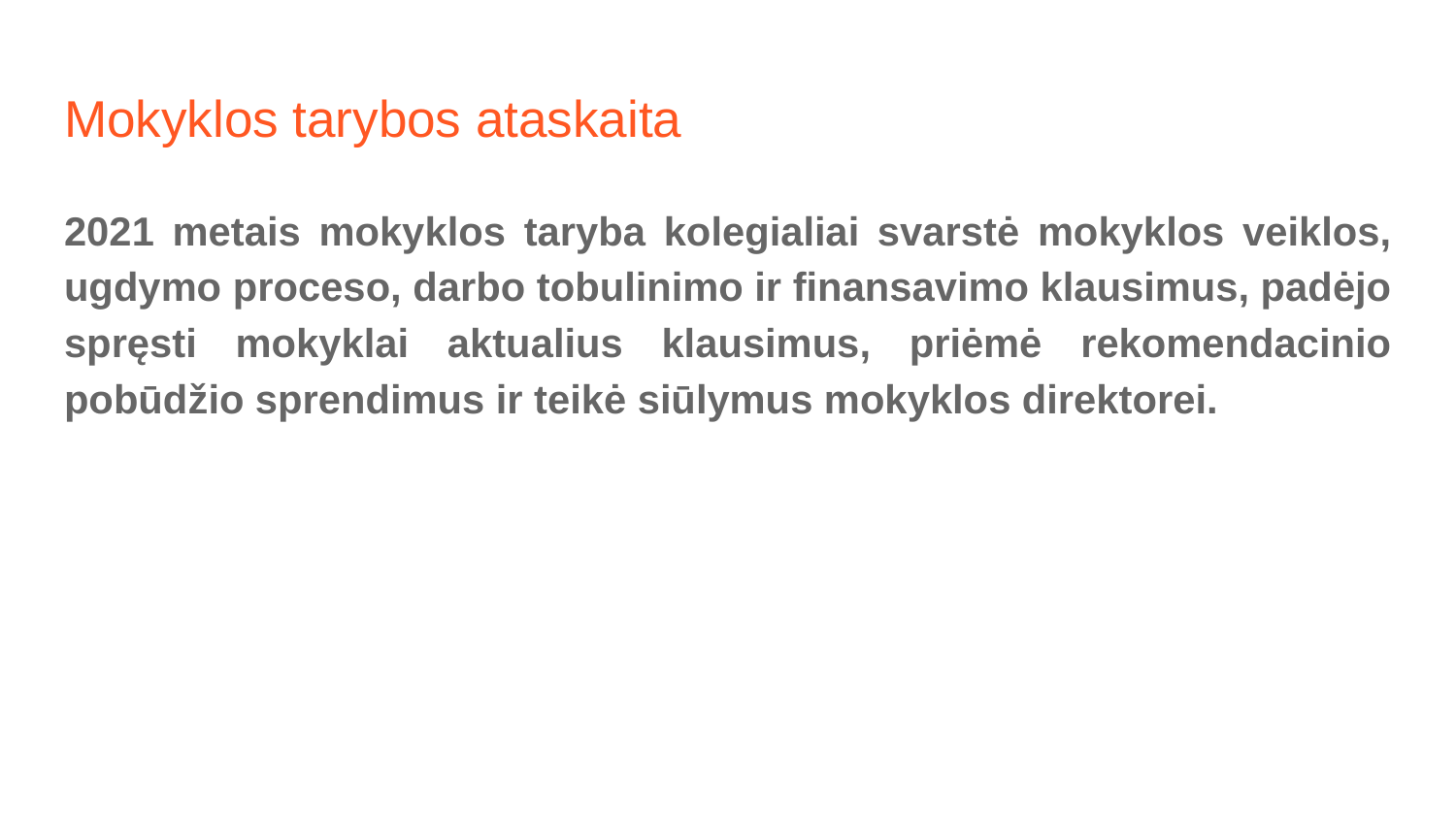

# Mokyklos tarybos ataskaita
2021 metais mokyklos taryba kolegialiai svarstė mokyklos veiklos, ugdymo proceso, darbo tobulinimo ir finansavimo klausimus, padėjo spręsti mokyklai aktualius klausimus, priėmė rekomendacinio pobūdžio sprendimus ir teikė siūlymus mokyklos direktorei.